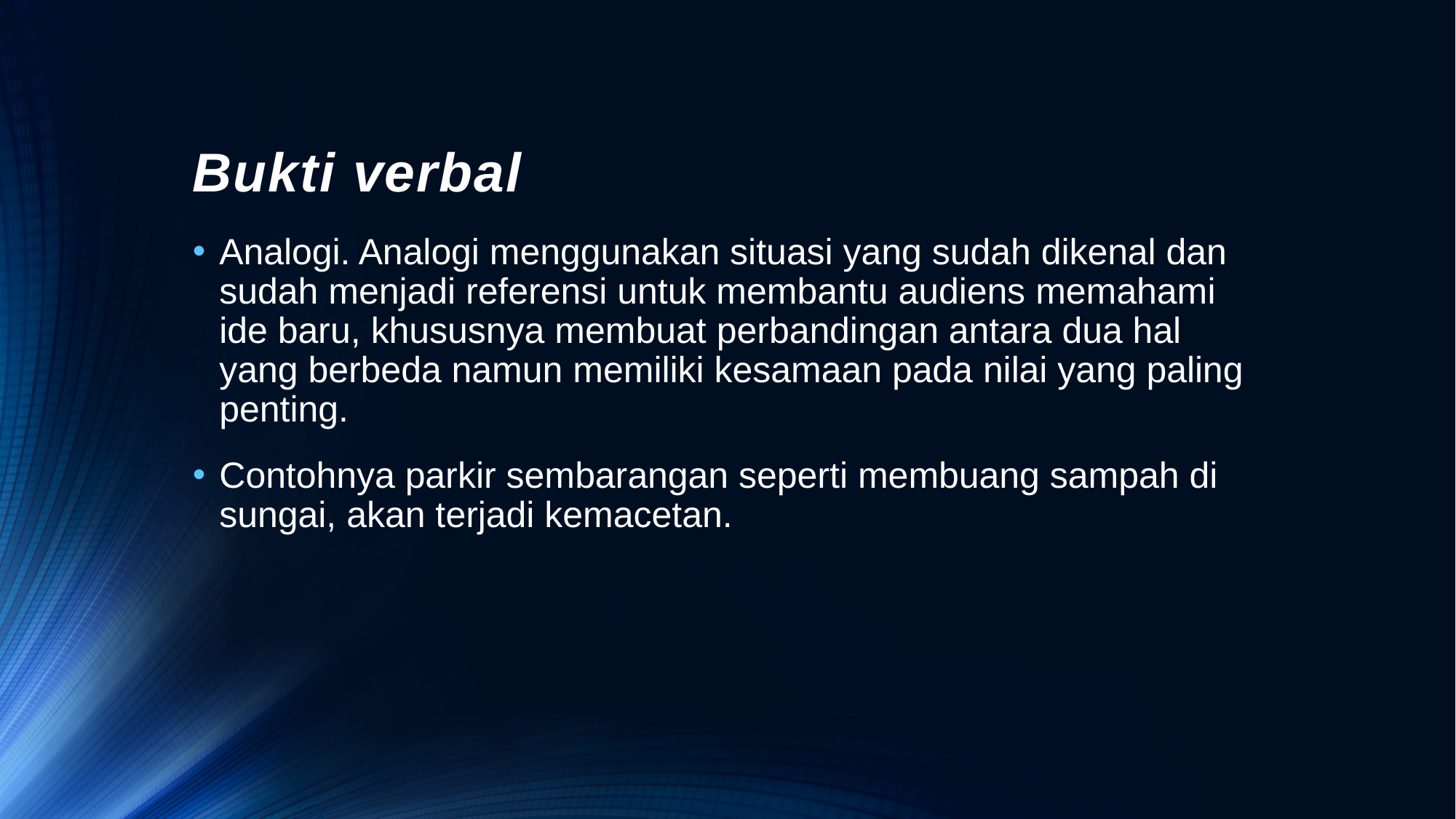

# Bukti verbal
Analogi. Analogi menggunakan situasi yang sudah dikenal dan sudah menjadi referensi untuk membantu audiens memahami ide baru, khususnya membuat perbandingan antara dua hal yang berbeda namun memiliki kesamaan pada nilai yang paling penting.
Contohnya parkir sembarangan seperti membuang sampah di sungai, akan terjadi kemacetan.